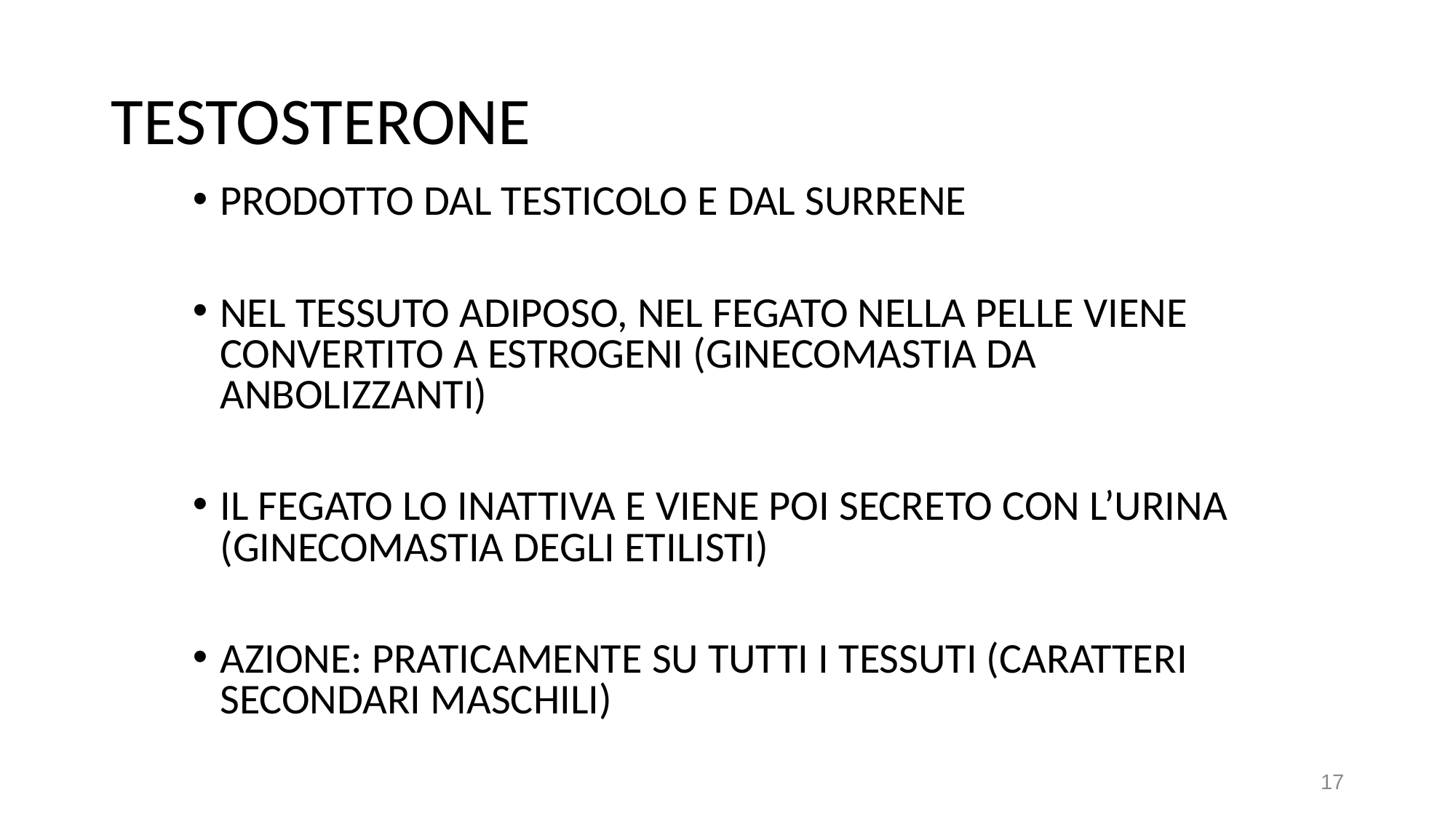

# TESTOSTERONE
PRODOTTO DAL TESTICOLO E DAL SURRENE

NEL TESSUTO ADIPOSO, NEL FEGATO NELLA PELLE VIENE CONVERTITO A ESTROGENI (GINECOMASTIA DA ANBOLIZZANTI)

IL FEGATO LO INATTIVA E VIENE POI SECRETO CON L’URINA (GINECOMASTIA DEGLI ETILISTI)

AZIONE: PRATICAMENTE SU TUTTI I TESSUTI (CARATTERI SECONDARI MASCHILI)
17